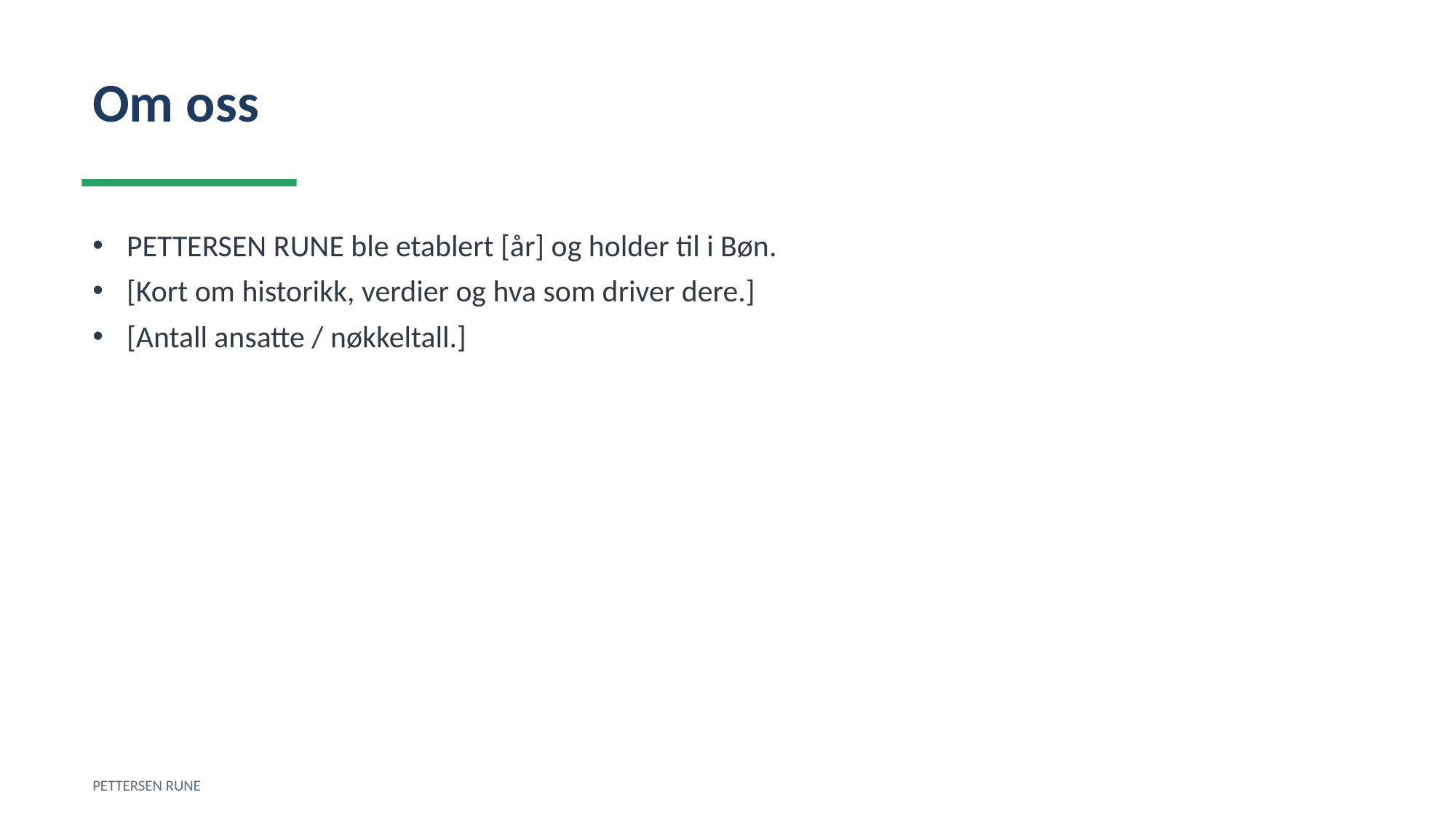

Om oss

PETTERSEN RUNE ble etablert [år] og holder til i Bøn.
[Kort om historikk, verdier og hva som driver dere.]
[Antall ansatte / nøkkeltall.]
PETTERSEN RUNE